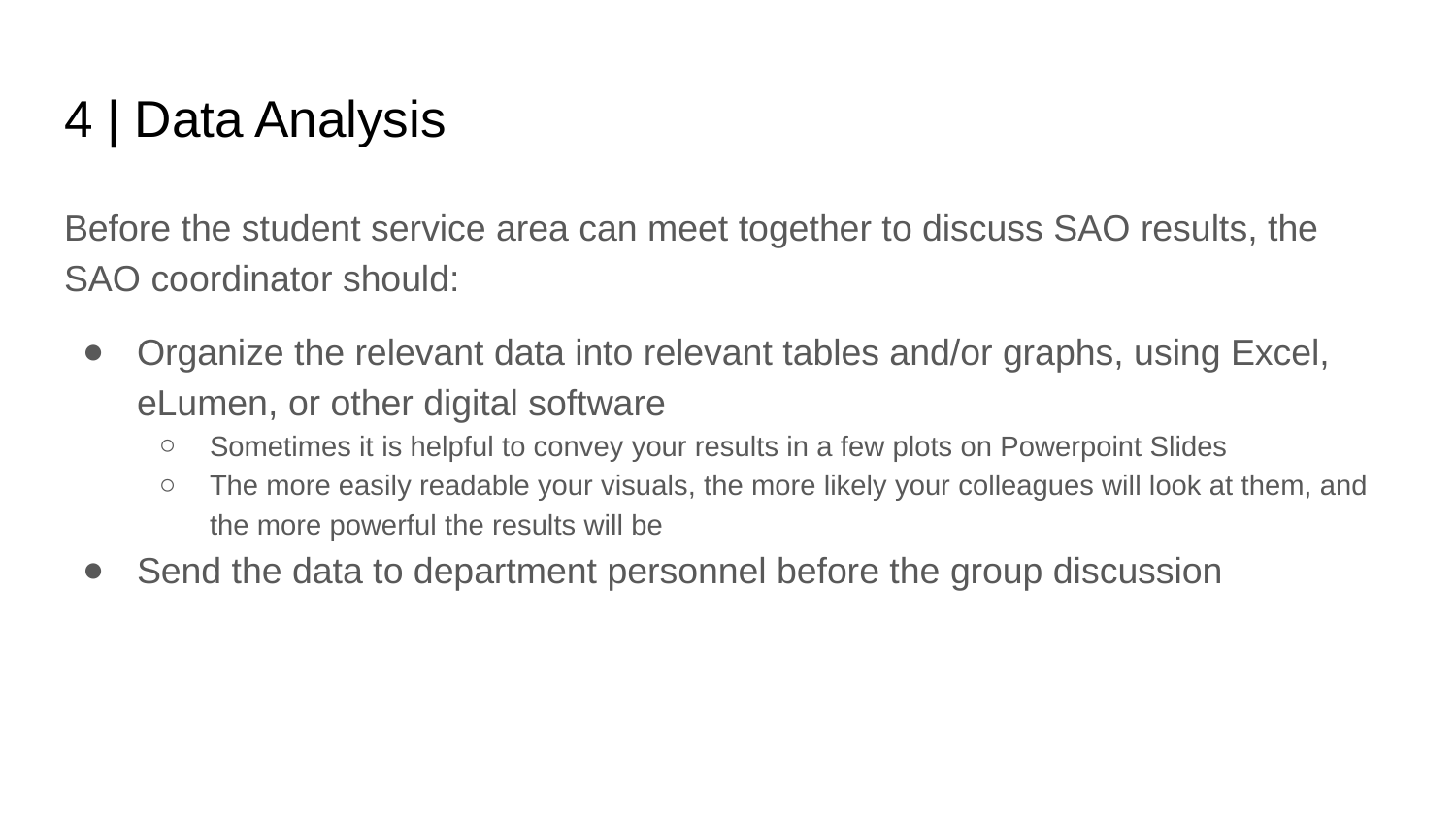

# 4 | Data Analysis
Before the student service area can meet together to discuss SAO results, the SAO coordinator should:
Organize the relevant data into relevant tables and/or graphs, using Excel, eLumen, or other digital software
Sometimes it is helpful to convey your results in a few plots on Powerpoint Slides
The more easily readable your visuals, the more likely your colleagues will look at them, and the more powerful the results will be
Send the data to department personnel before the group discussion